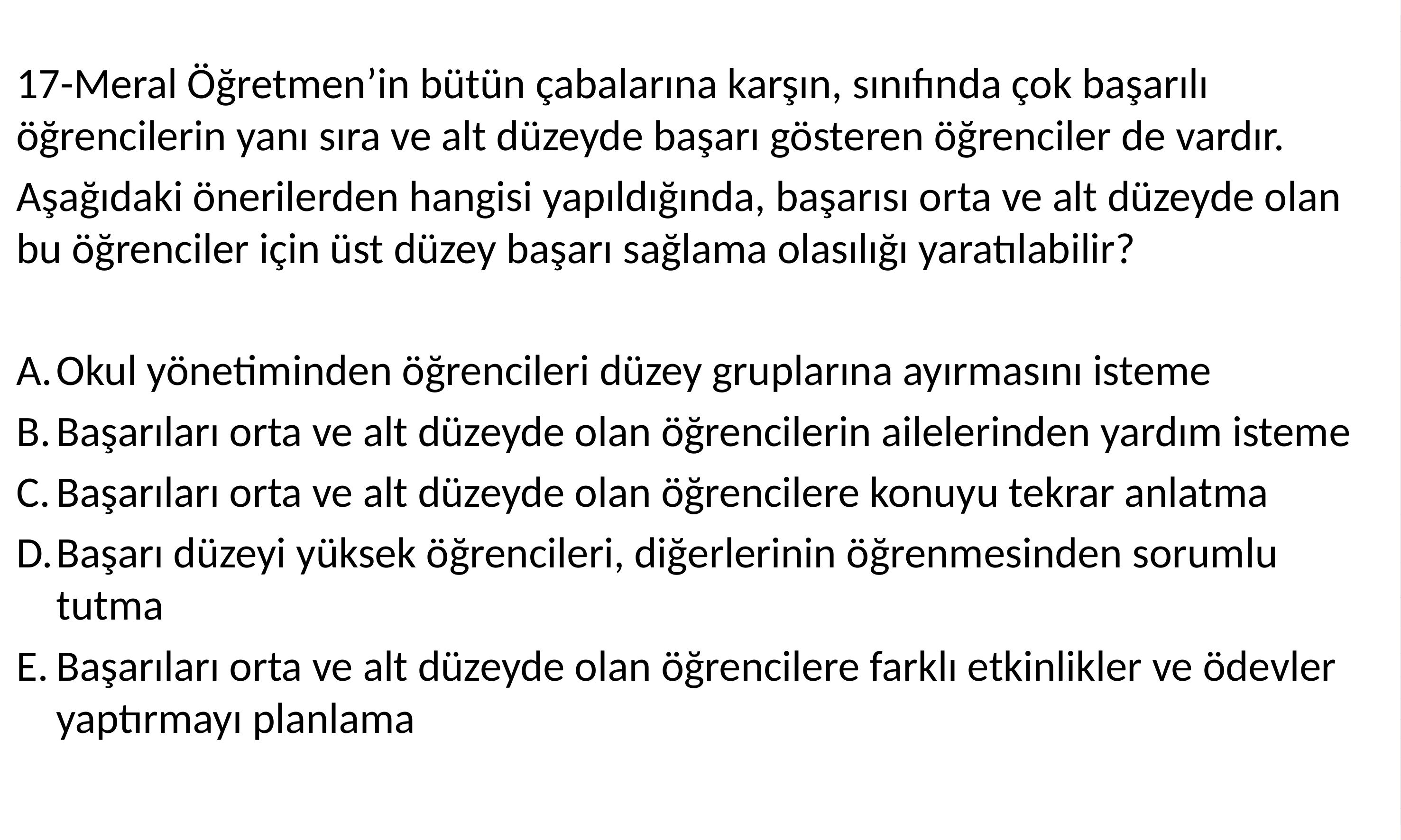

17-Meral Öğretmen’in bütün çabalarına karşın, sınıfında çok başarılı öğrencilerin yanı sıra ve alt düzeyde başarı gösteren öğrenciler de vardır.
Aşağıdaki önerilerden hangisi yapıldığında, başarısı orta ve alt düzeyde olan bu öğrenciler için üst düzey başarı sağlama olasılığı yaratılabilir?

Okul yönetiminden öğrencileri düzey gruplarına ayırmasını isteme
Başarıları orta ve alt düzeyde olan öğrencilerin ailelerinden yardım isteme
Başarıları orta ve alt düzeyde olan öğrencilere konuyu tekrar anlatma
Başarı düzeyi yüksek öğrencileri, diğerlerinin öğrenmesinden sorumlu tutma
Başarıları orta ve alt düzeyde olan öğrencilere farklı etkinlikler ve ödevler yaptırmayı planlama